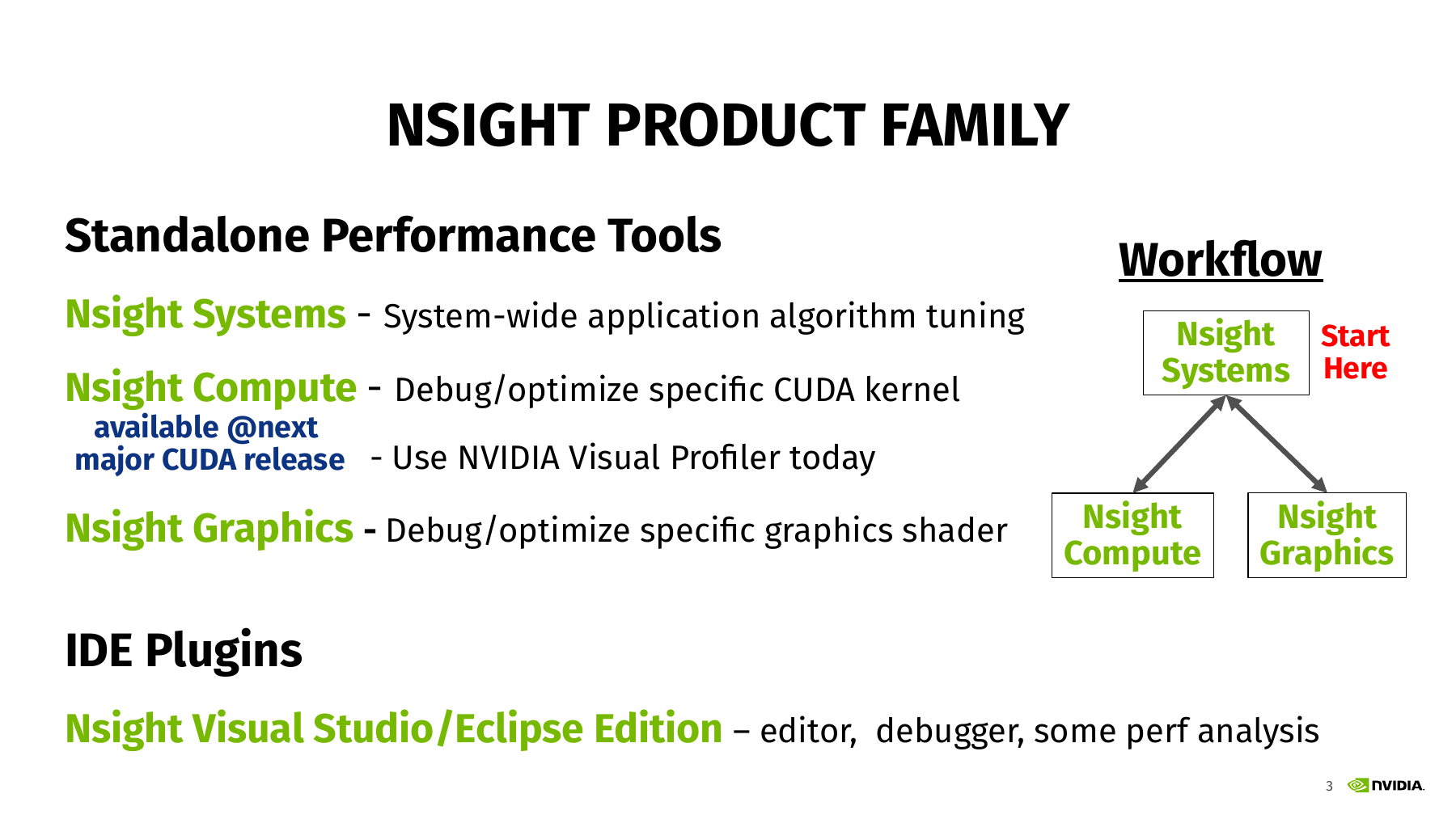

# Nsight product family
Standalone Performance Tools
Nsight Systems - System-wide application algorithm tuning
Nsight Compute - Debug/optimize specific CUDA kernel
		       - Use NVIDIA Visual Profiler today
Nsight Graphics - Debug/optimize specific graphics shader

IDE Plugins
Nsight Visual Studio/Eclipse Edition – editor,  debugger, some perf analysis

Workflow
Nsight
Systems
Nsight
Graphics
Nsight
Compute
Start
Here
available @next
major CUDA release